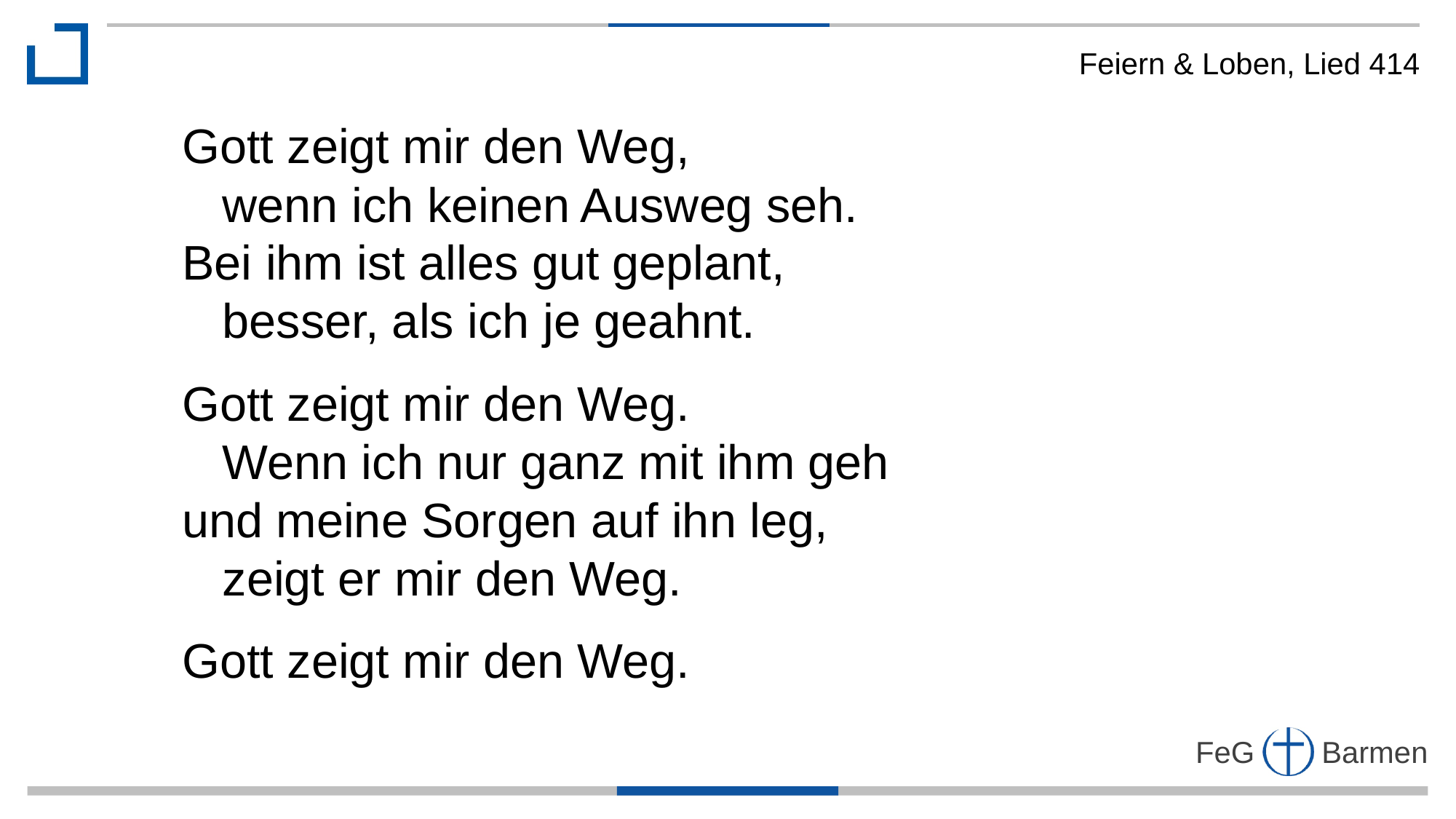

Feiern & Loben, Lied 414
Gott zeigt mir den Weg,
   wenn ich keinen Ausweg seh.
Bei ihm ist alles gut geplant,
   besser, als ich je geahnt.
Gott zeigt mir den Weg.
   Wenn ich nur ganz mit ihm geh
und meine Sorgen auf ihn leg,
   zeigt er mir den Weg.
Gott zeigt mir den Weg.